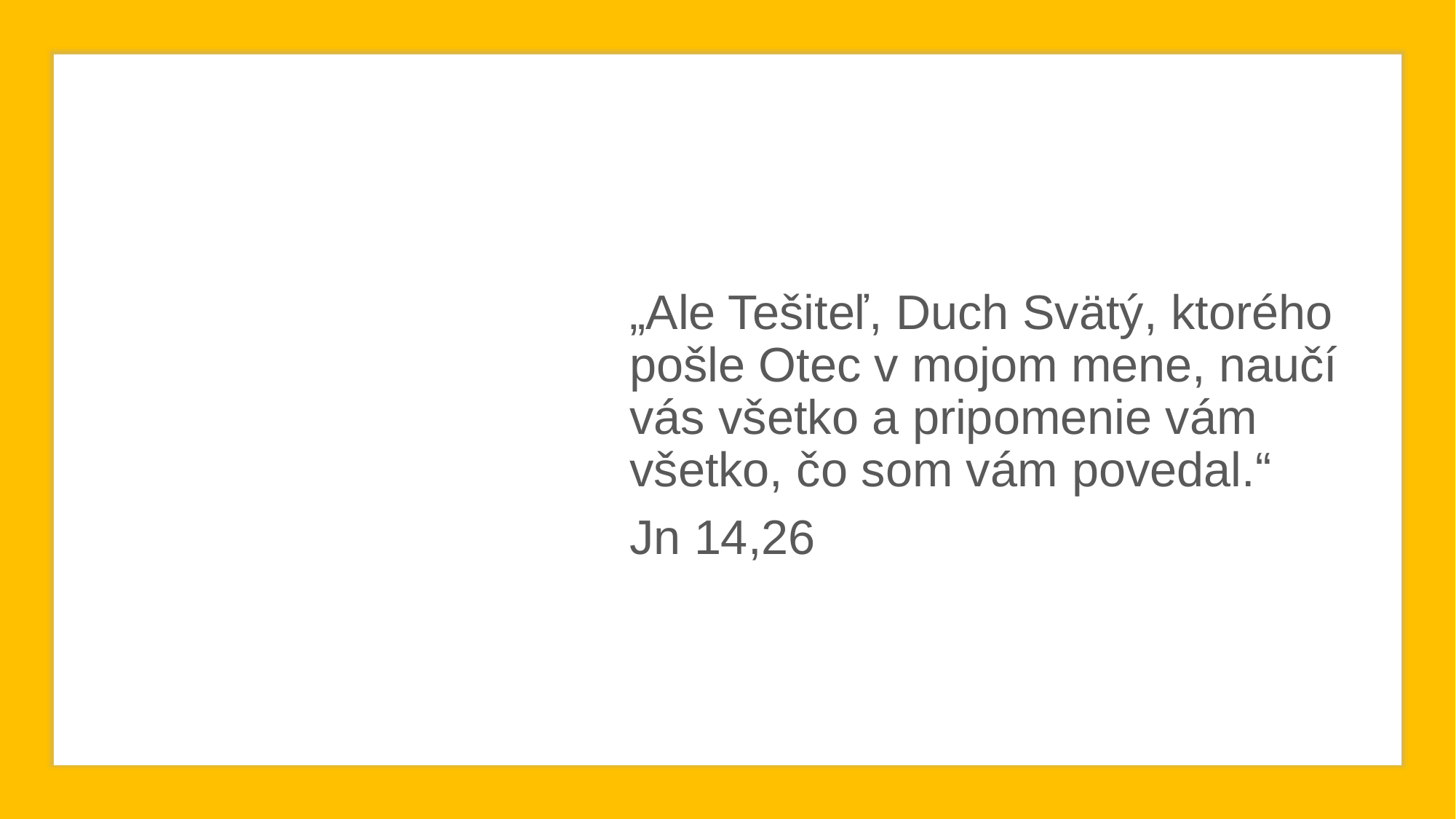

„Ale Tešiteľ, Duch Svätý, ktorého pošle Otec v mojom mene, naučí vás všetko a pripomenie vám všetko, čo som vám povedal.“
Jn 14,26